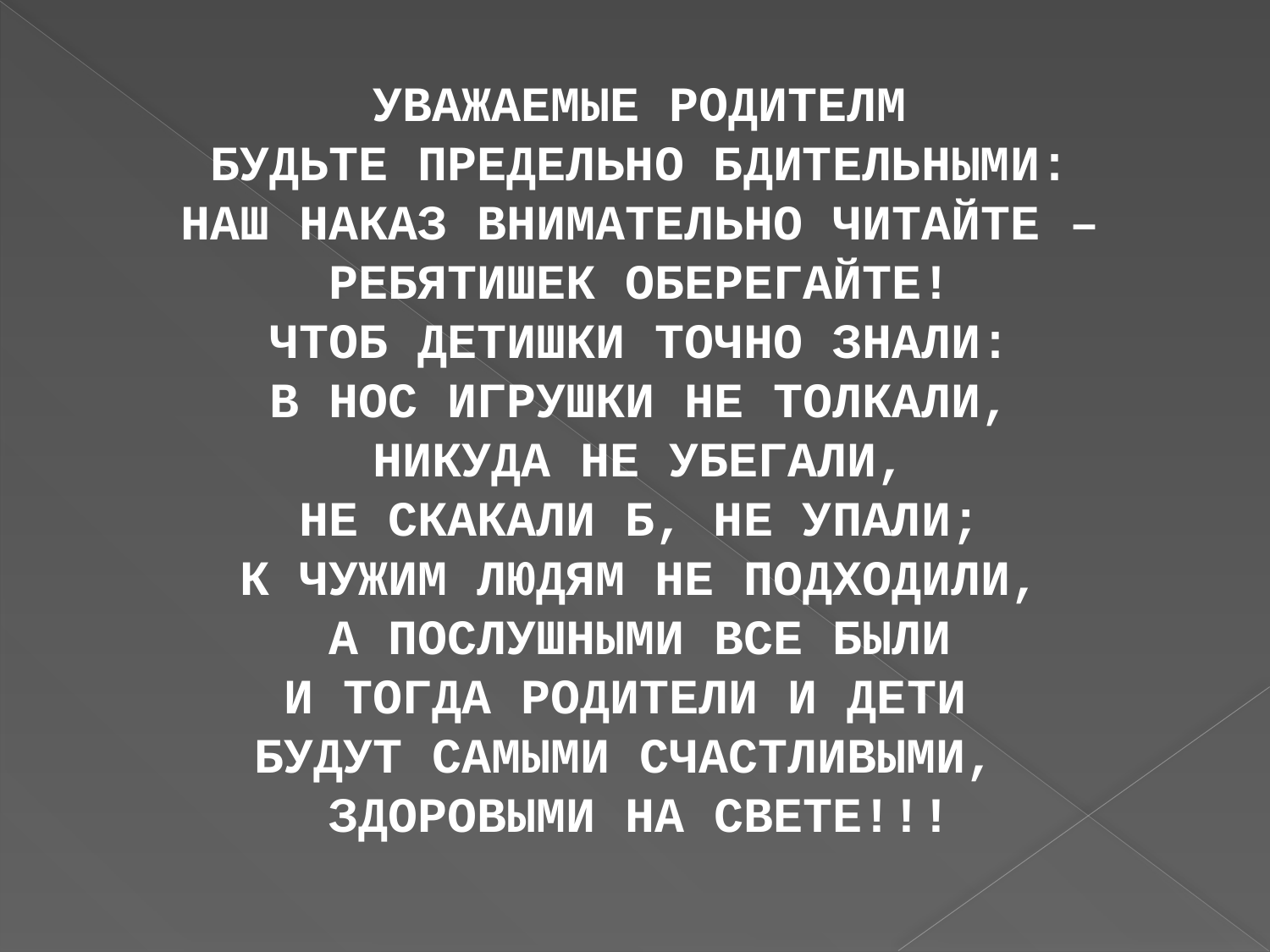

УВАЖАЕМЫЕ РОДИТЕЛМ
БУДЬТЕ ПРЕДЕЛЬНО БДИТЕЛЬНЫМИ:
НАШ НАКАЗ ВНИМАТЕЛЬНО ЧИТАЙТЕ – РЕБЯТИШЕК ОБЕРЕГАЙТЕ!
ЧТОБ ДЕТИШКИ ТОЧНО ЗНАЛИ:
В НОС ИГРУШКИ НЕ ТОЛКАЛИ,
НИКУДА НЕ УБЕГАЛИ,
НЕ СКАКАЛИ Б, НЕ УПАЛИ;
К ЧУЖИМ ЛЮДЯМ НЕ ПОДХОДИЛИ,
А ПОСЛУШНЫМИ ВСЕ БЫЛИ
И ТОГДА РОДИТЕЛИ И ДЕТИ
БУДУТ САМЫМИ СЧАСТЛИВЫМИ,
ЗДОРОВЫМИ НА СВЕТЕ!!!